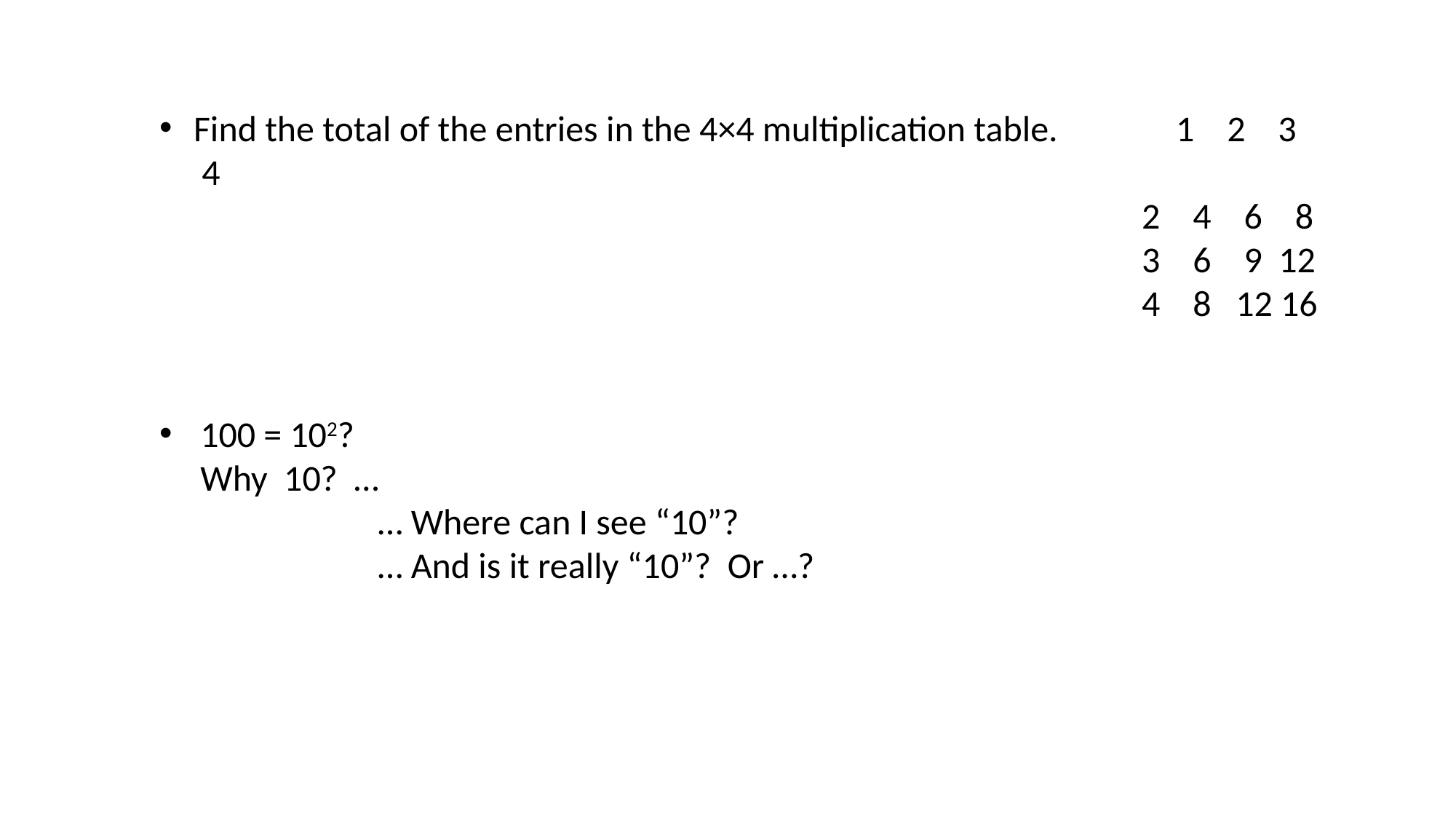

Find the total of the entries in the 4×4 multiplication table.       	1    2    3    4
									2    4    6    8
									3    6    9  12
									4    8   12 16

100 = 102?
     Why  10?  …
		… Where can I see “10”?
		… And is it really “10”?  Or …?